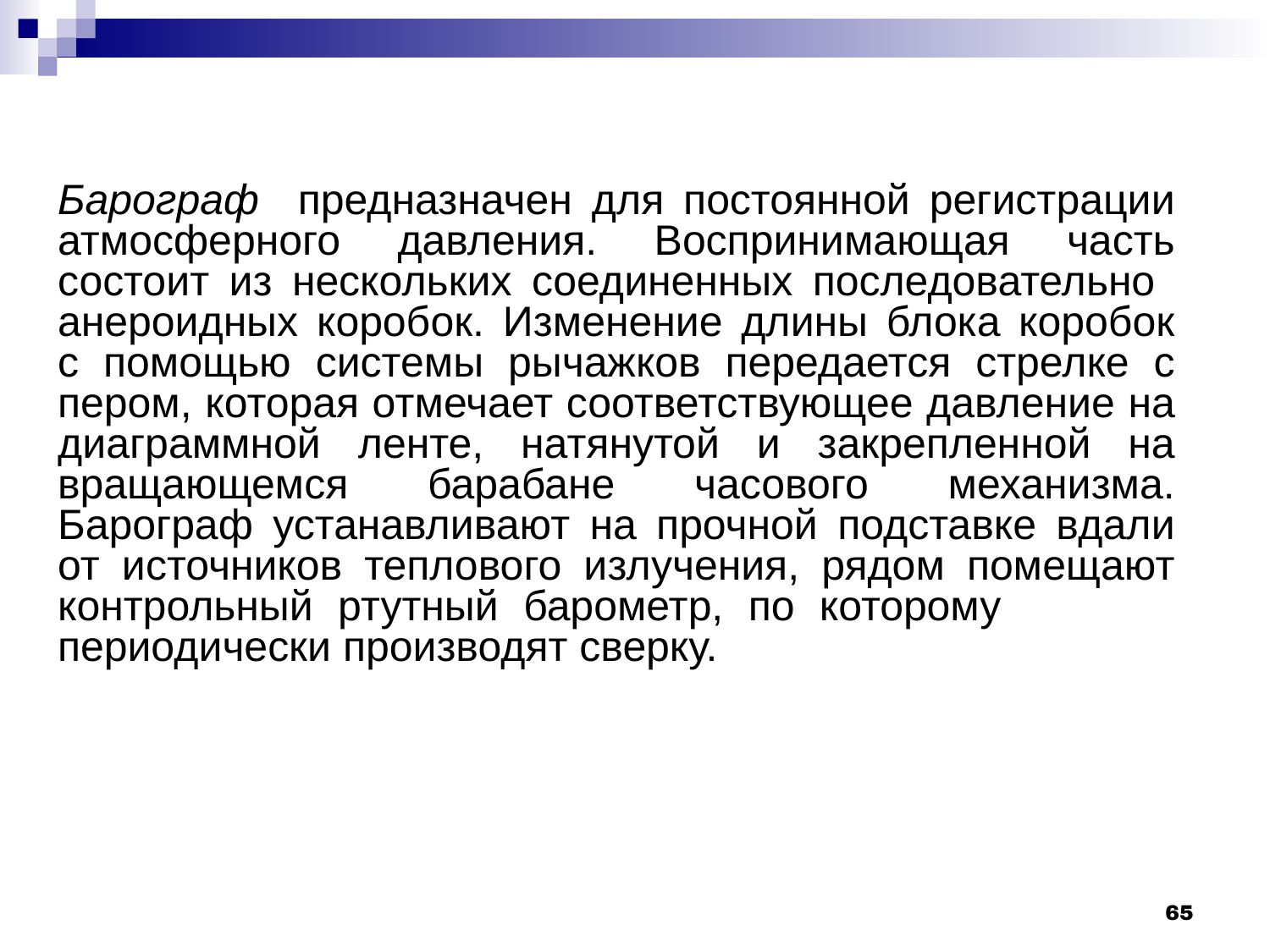

Барограф  предназначен для постоянной регистрации атмосферного давления. Воспринимающая часть состоит из нескольких соединенных последовательно  анероидных коробок. Изменение длины блока коробок с помощью системы рычажков передается стрелке с пером, которая отмечает соответствующее давление на диаграммной ленте, натянутой и закрепленной на вращающемся барабане часового механизма. Барограф устанавливают на прочной подставке вдали от источников теплового излучения, рядом помещают контрольный ртутный барометр, по которому        периодически производят сверку.
65